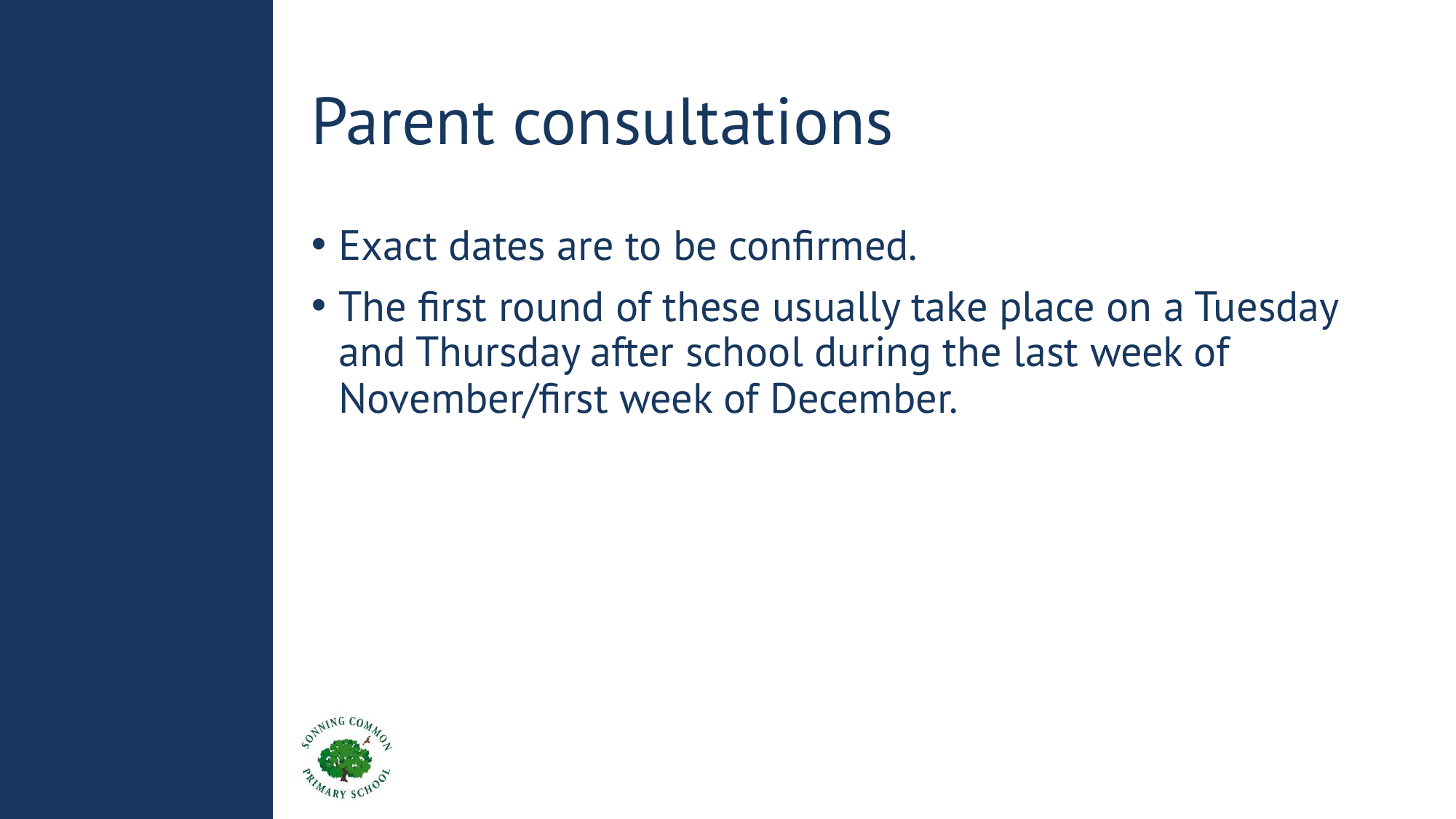

# Parent consultations
Exact dates are to be confirmed.
The first round of these usually take place on a Tuesday and Thursday after school during the last week of November/first week of December.